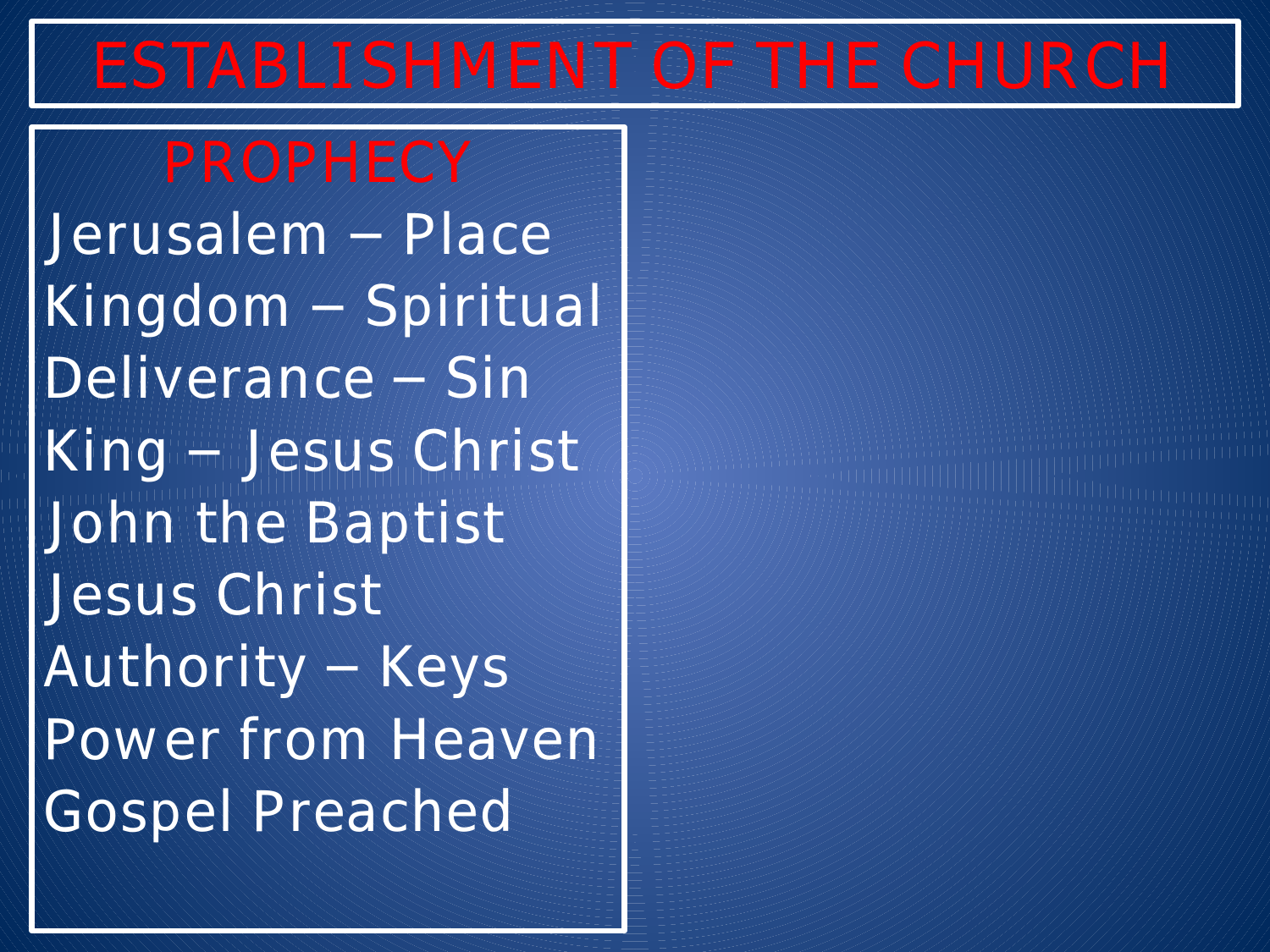

# ESTABLISHMENT OF THE CHURCH
PROPHECY
Jerusalem – Place
Kingdom – Spiritual
Deliverance – Sin
King – Jesus Christ
John the Baptist
Jesus Christ
Authority – Keys
Power from Heaven
Gospel Preached